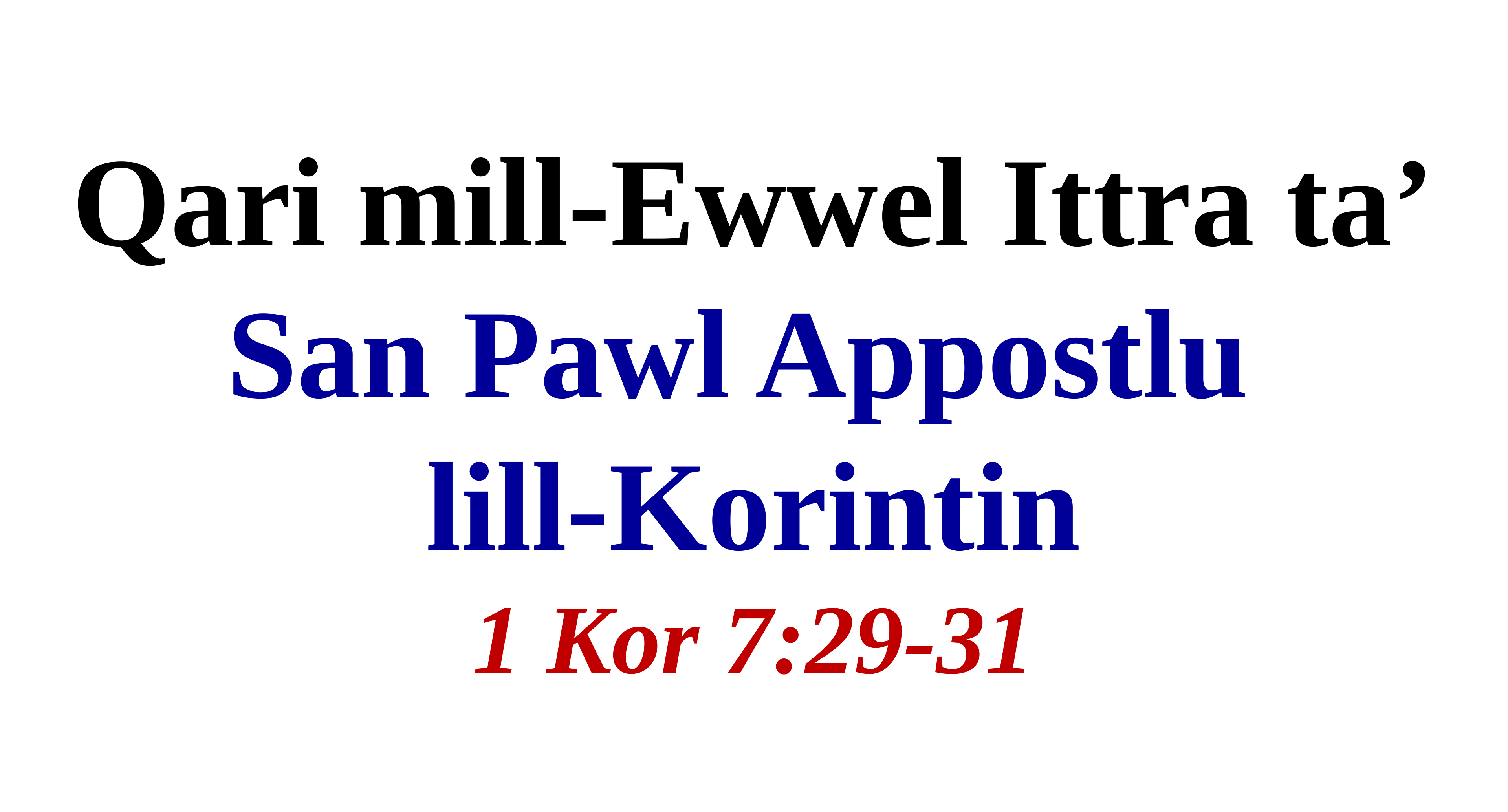

Qari mill-Ewwel Ittra ta’
San Pawl Appostlu
lill-Korintin
1 Kor 7:29-31